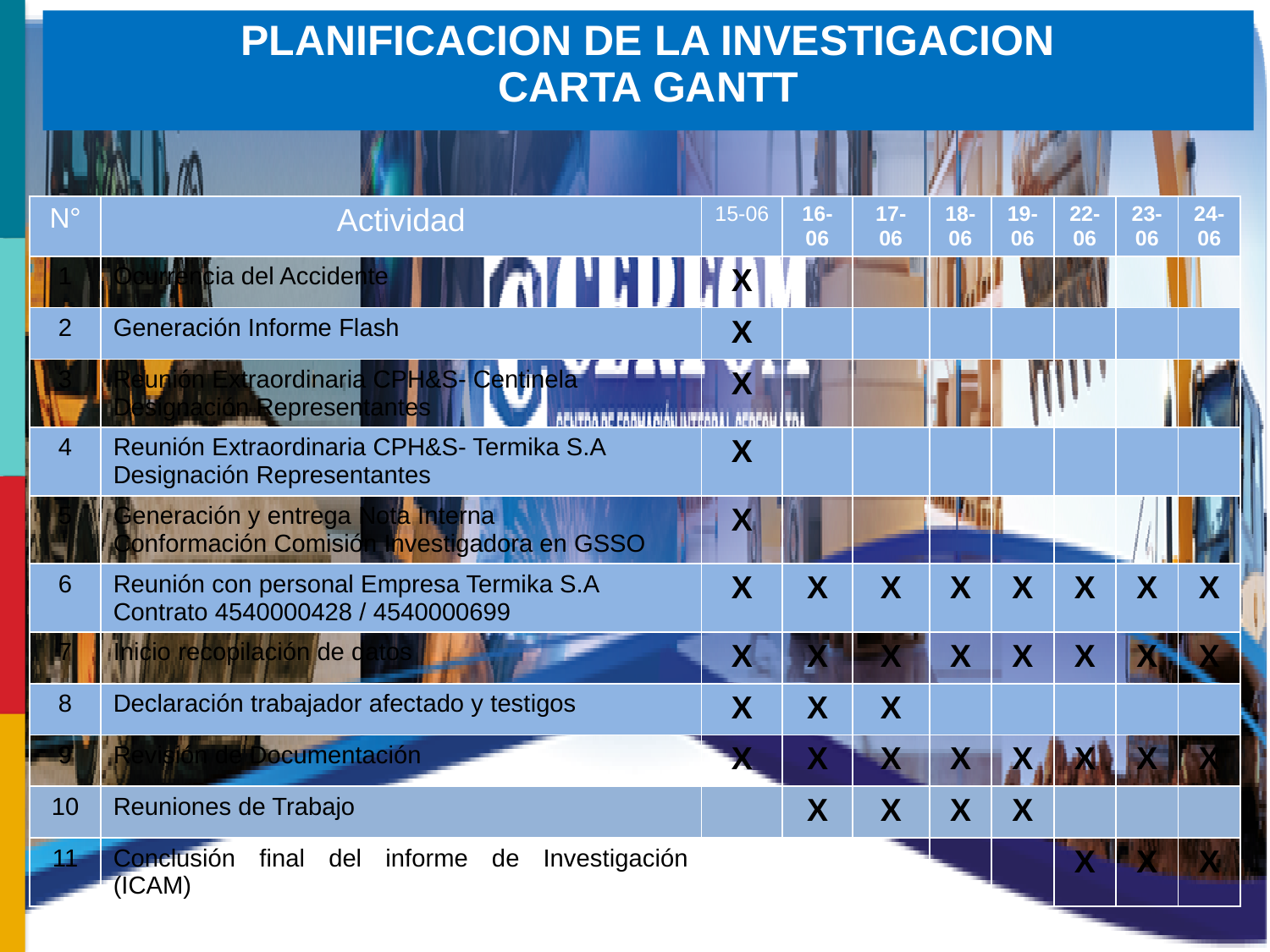

PLANIFICACION DE LA INVESTIGACION
CARTA GANTT
| N° | Actividad | 15-06 | 16-06 | 17-06 | 18-06 | 19-06 | 22-06 | 23-06 | 24-06 |
| --- | --- | --- | --- | --- | --- | --- | --- | --- | --- |
| 1 | Ocurrencia del Accidente | X |  |  |  |  |  |  |  |
| 2 | Generación Informe Flash | X |  |  |  |  |  |  |  |
| 3 | Reunión Extraordinaria CPH&S- Centinela Designación Representantes | X |  |  |  |  |  |  |  |
| 4 | Reunión Extraordinaria CPH&S- Termika S.A Designación Representantes | X |  |  |  |  |  |  |  |
| 5 | Generación y entrega Nota Interna Conformación Comisión Investigadora en GSSO | X |  |  |  |  |  |  |  |
| 6 | Reunión con personal Empresa Termika S.A Contrato 4540000428 / 4540000699 | X | X | X | X | X | X | X | X |
| 7 | Inicio recopilación de datos | X | X | X | X | X | X | X | X |
| 8 | Declaración trabajador afectado y testigos | X | X | X |  |  |  |  |  |
| 9 | Revisión de Documentación | X | X | X | X | X | X | X | X |
| 10 | Reuniones de Trabajo |  | X | X | X | X |  |  |  |
| 11 | Conclusión final del informe de Investigación (ICAM) |  |  |  |  |  | X | X | X |